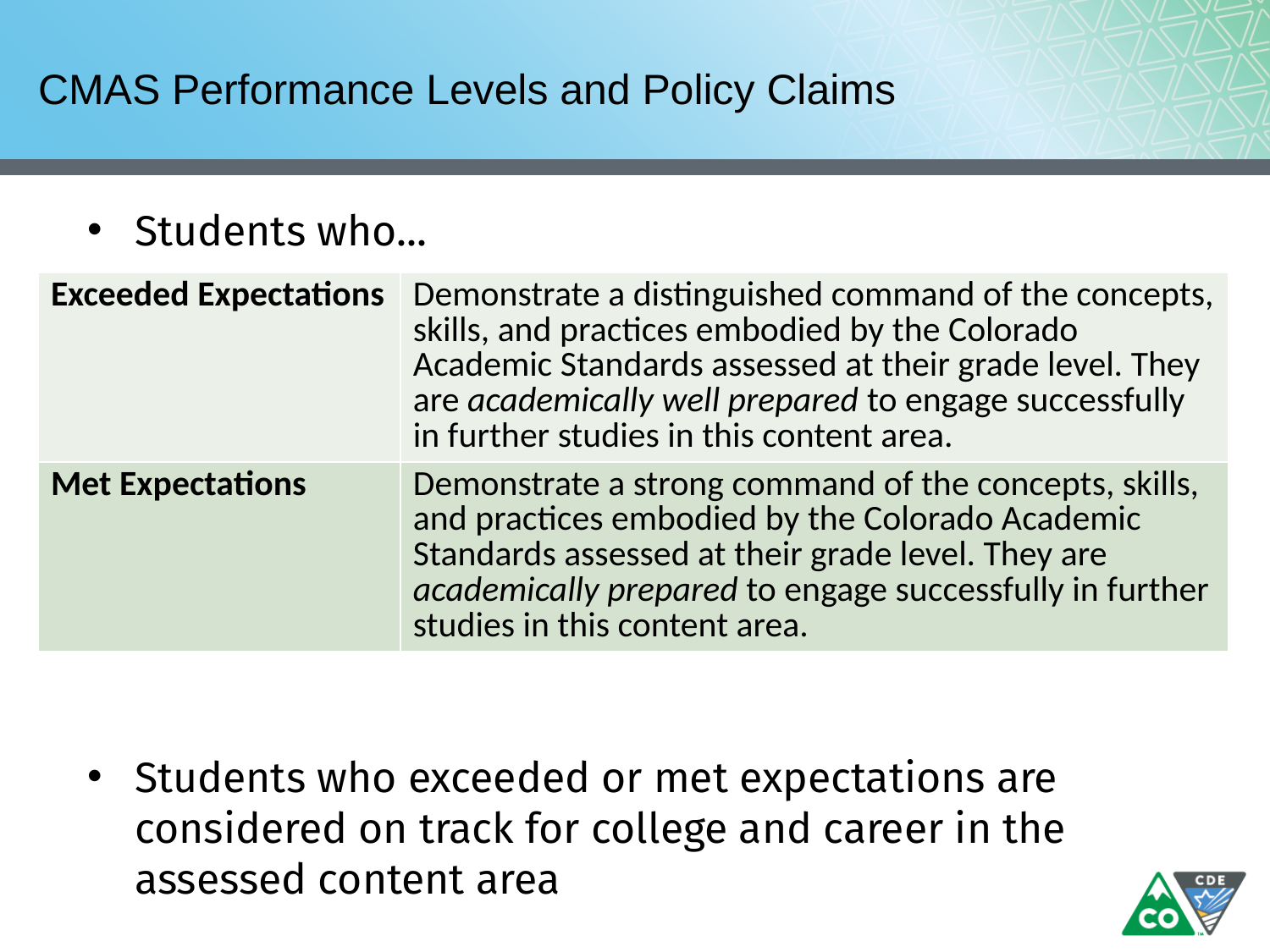

# CMAS Performance Levels and Policy Claims
Students who...

Students who exceeded or met expectations are considered on track for college and career in the assessed content area
| Exceeded Expectations | Demonstrate a distinguished command of the concepts, skills, and practices embodied by the Colorado Academic Standards assessed at their grade level. They are academically well prepared to engage successfully in further studies in this content area. |
| --- | --- |
| Met Expectations | Demonstrate a strong command of the concepts, skills, and practices embodied by the Colorado Academic Standards assessed at their grade level. They are academically prepared to engage successfully in further studies in this content area. |